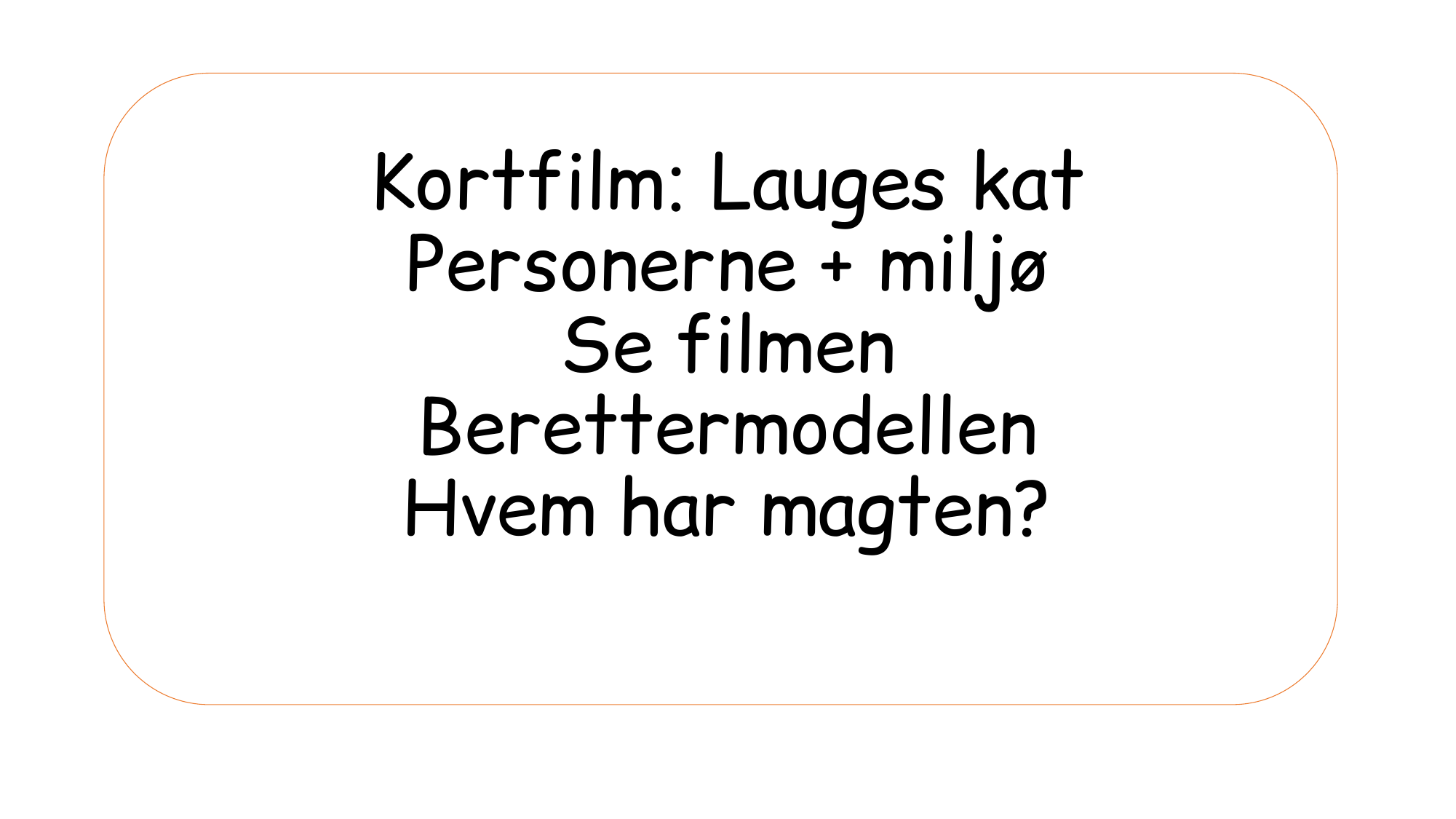

# Kortfilm: Lauges kat Personerne + miljø Se filmen Berettermodellen Hvem har magten?